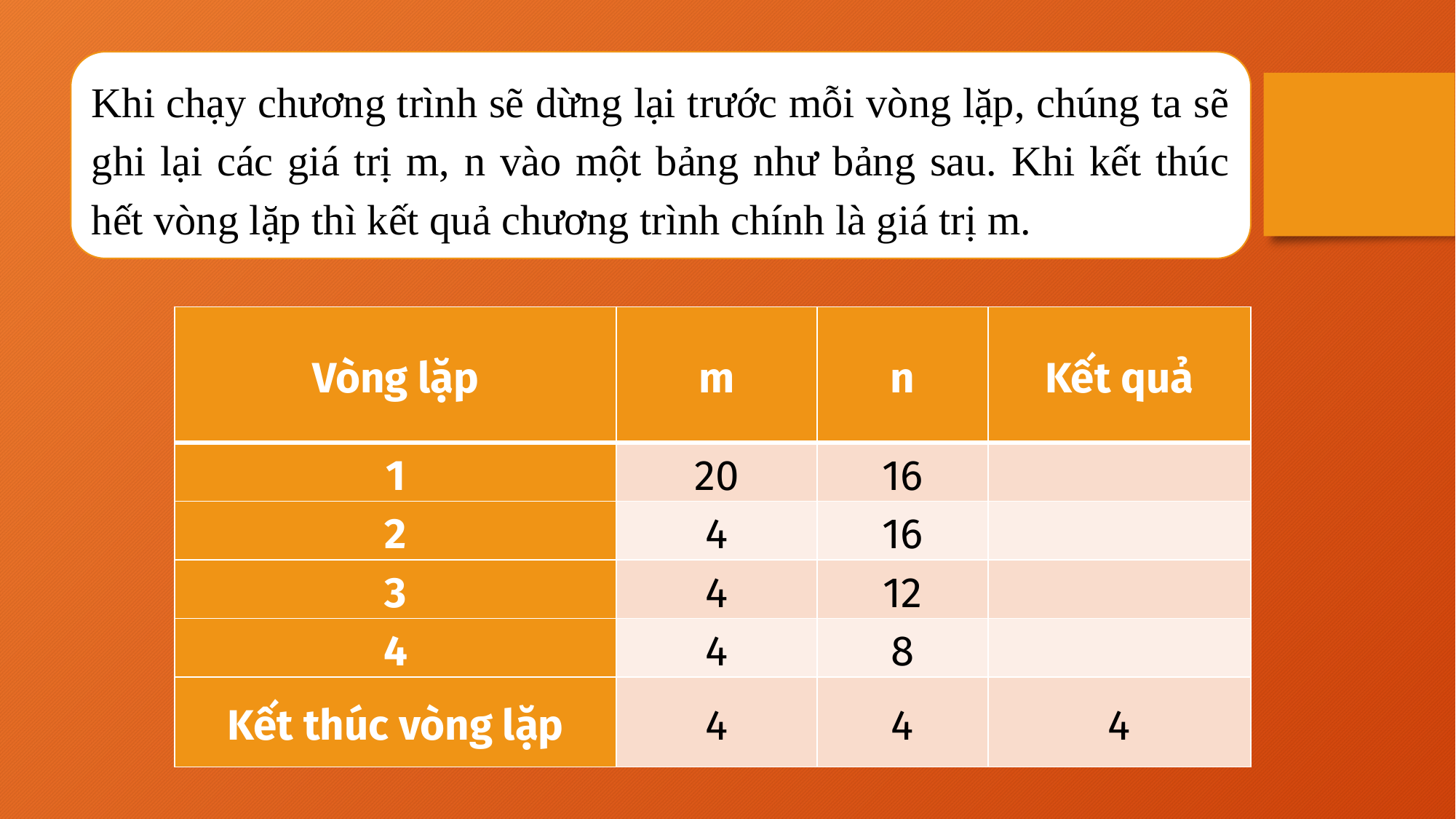

Khi chạy chương trình sẽ dừng lại trước mỗi vòng lặp, chúng ta sẽ ghi lại các giá trị m, n vào một bảng như bảng sau. Khi kết thúc hết vòng lặp thì kết quả chương trình chính là giá trị m.
| Vòng lặp | m | n | Kết quả |
| --- | --- | --- | --- |
| 1 | 20 | 16 |  |
| 2 | 4 | 16 |  |
| 3 | 4 | 12 |  |
| 4 | 4 | 8 |  |
| Kết thúc vòng lặp | 4 | 4 | 4 |